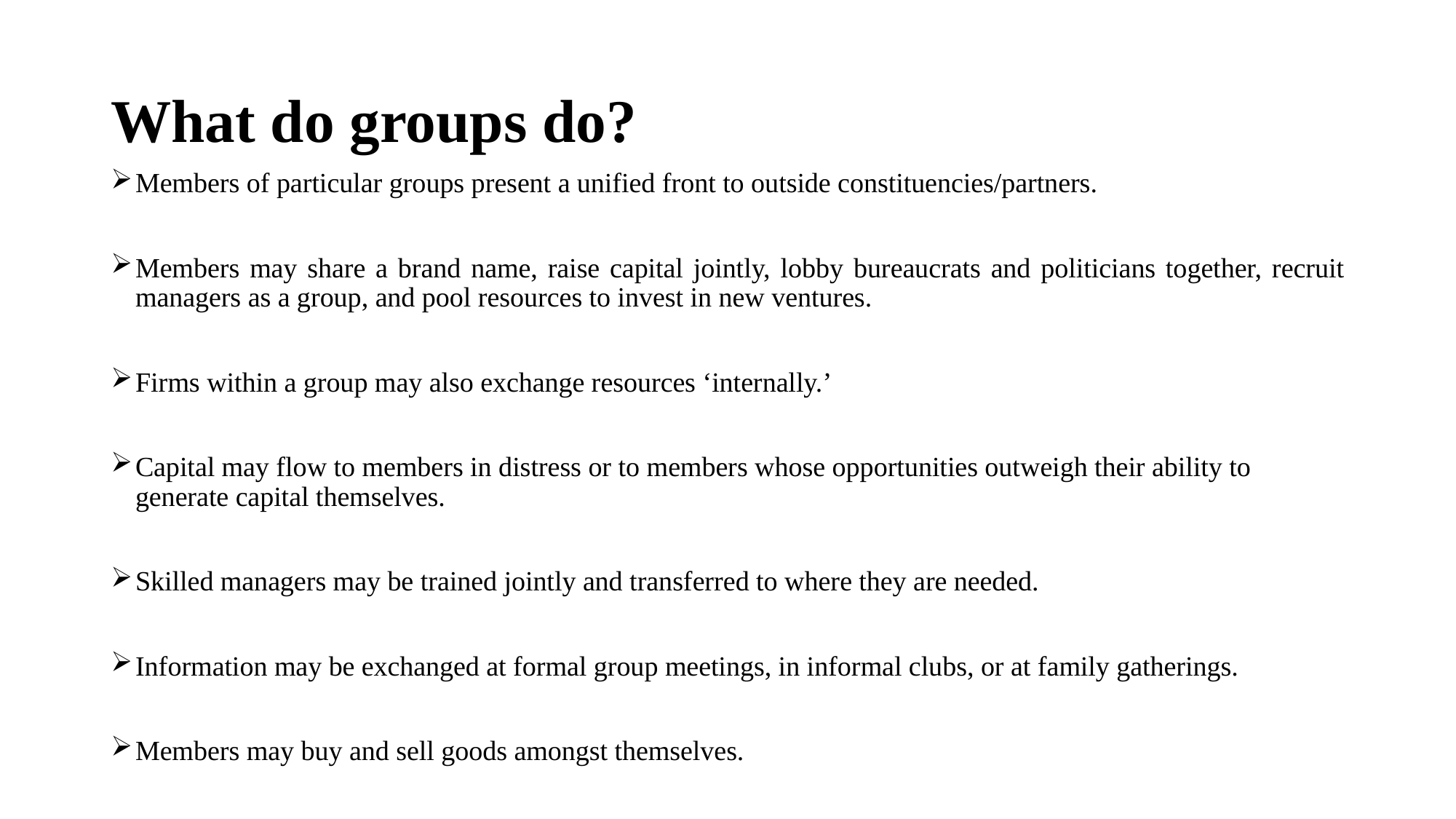

# What do groups do?
Members of particular groups present a unified front to outside constituencies/partners.

Members may share a brand name, raise capital jointly, lobby bureaucrats and politicians together, recruit managers as a group, and pool resources to invest in new ventures.

Firms within a group may also exchange resources ‘internally.’

Capital may flow to members in distress or to members whose opportunities outweigh their ability to generate capital themselves.

Skilled managers may be trained jointly and transferred to where they are needed.

Information may be exchanged at formal group meetings, in informal clubs, or at family gatherings.

Members may buy and sell goods amongst themselves.